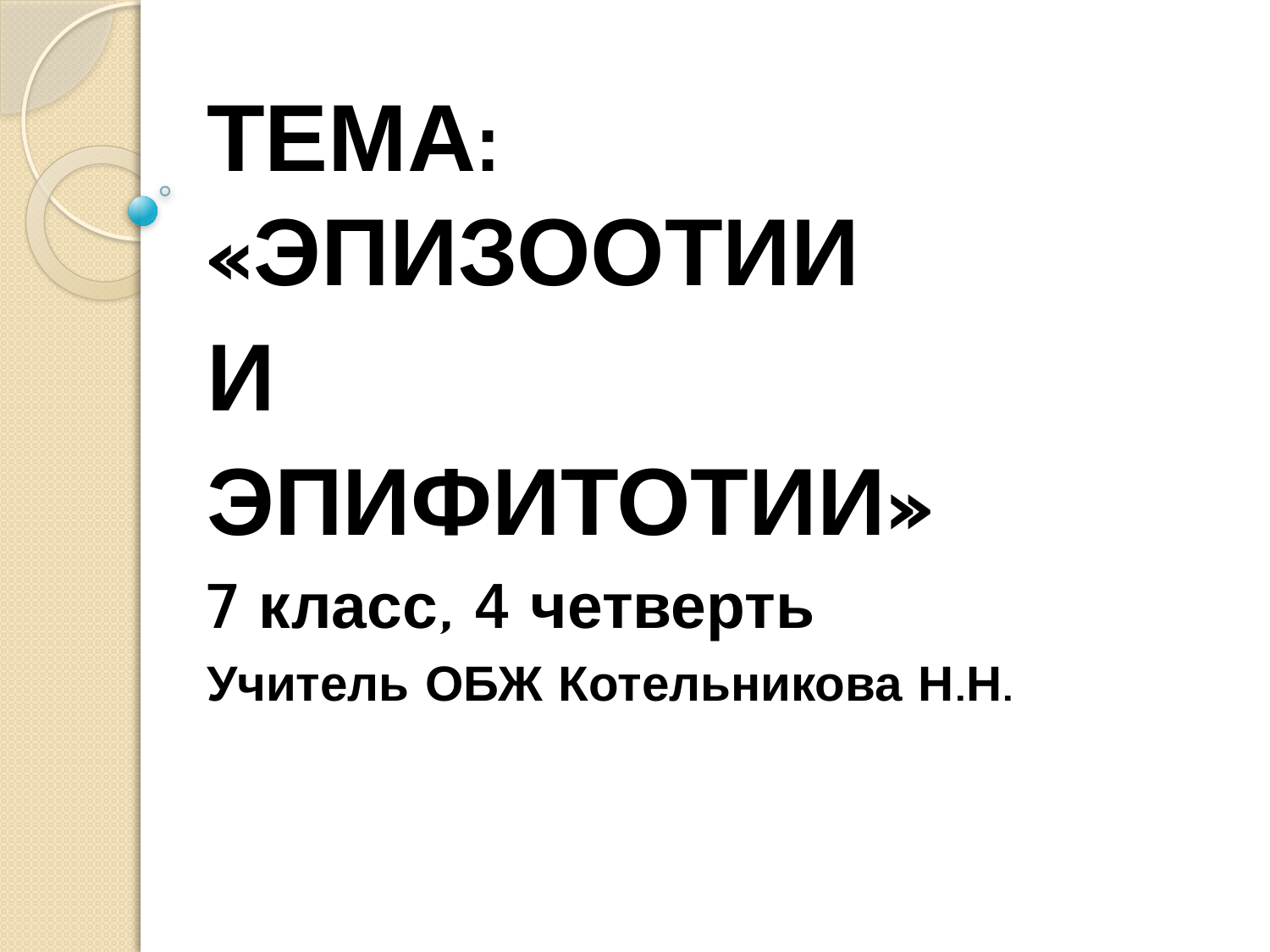

ТЕМА: «ЭПИЗООТИИ
И
ЭПИФИТОТИИ»
7 класс, 4 четверть
Учитель ОБЖ Котельникова Н.Н.